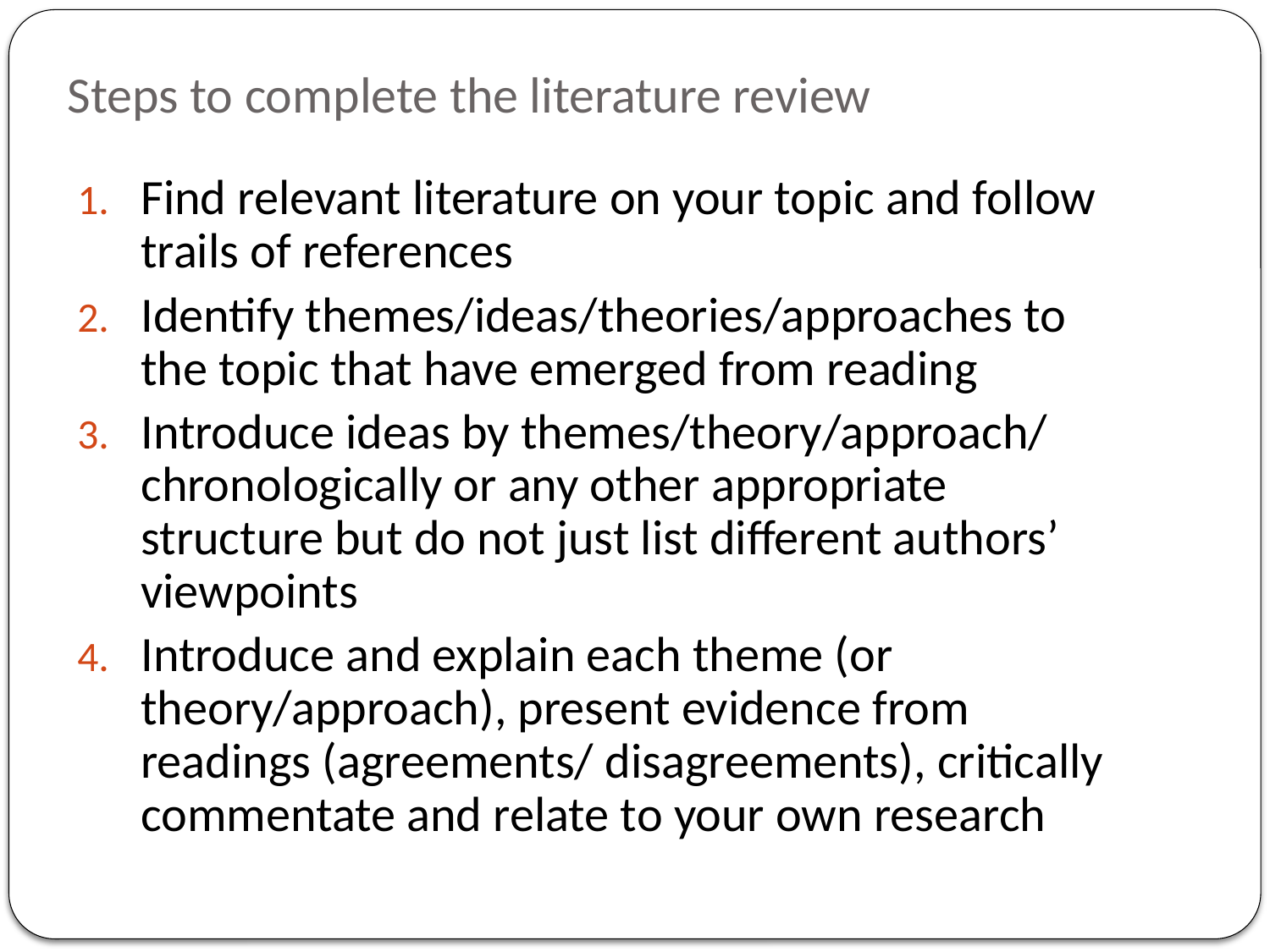

# Steps to complete the literature review
Find relevant literature on your topic and follow trails of references
Identify themes/ideas/theories/approaches to the topic that have emerged from reading
Introduce ideas by themes/theory/approach/ chronologically or any other appropriate structure but do not just list different authors’ viewpoints
Introduce and explain each theme (or theory/approach), present evidence from readings (agreements/ disagreements), critically commentate and relate to your own research